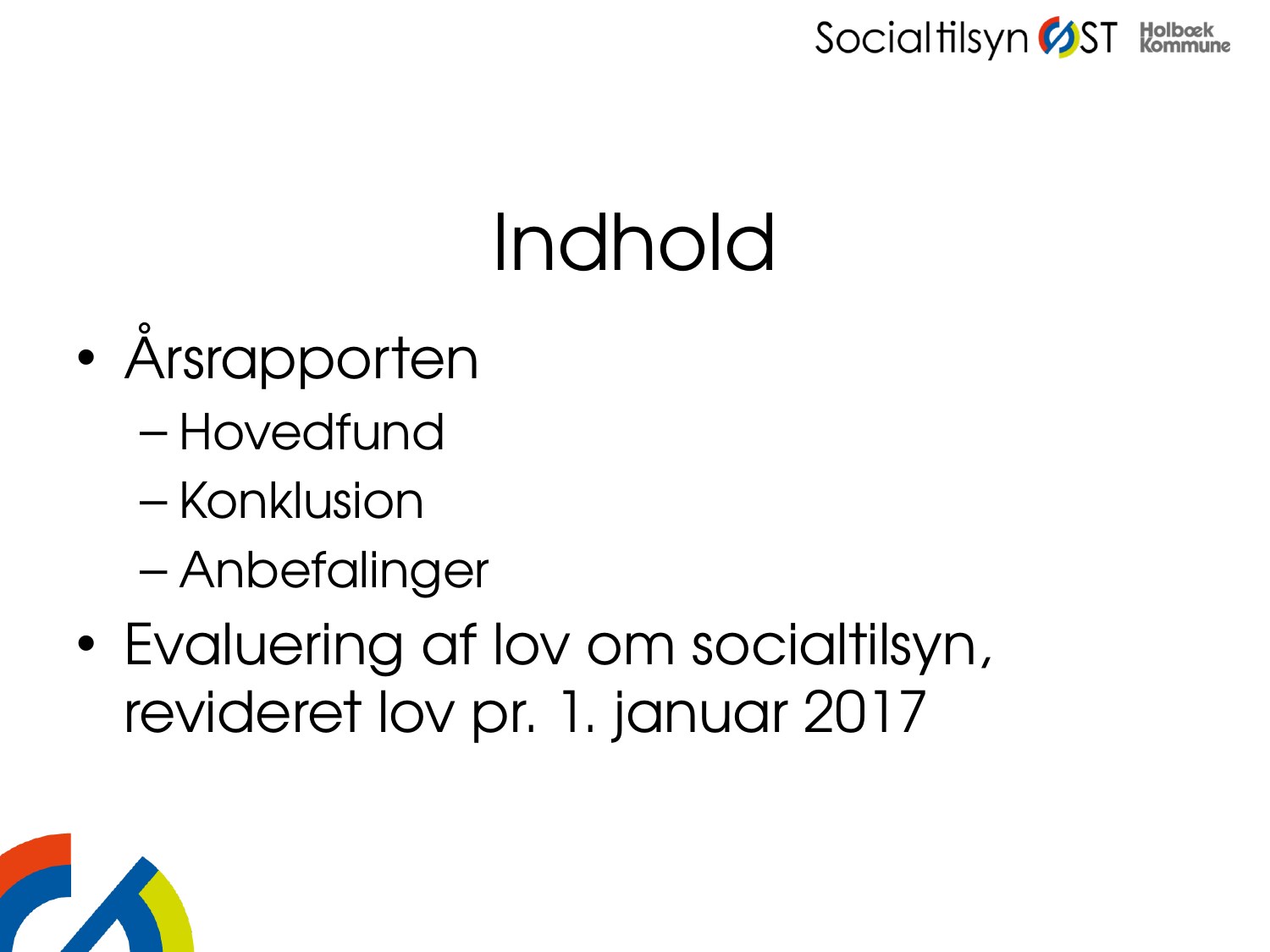

# Indhold
Årsrapporten
Hovedfund
Konklusion
Anbefalinger
Evaluering af lov om socialtilsyn, revideret lov pr. 1. januar 2017